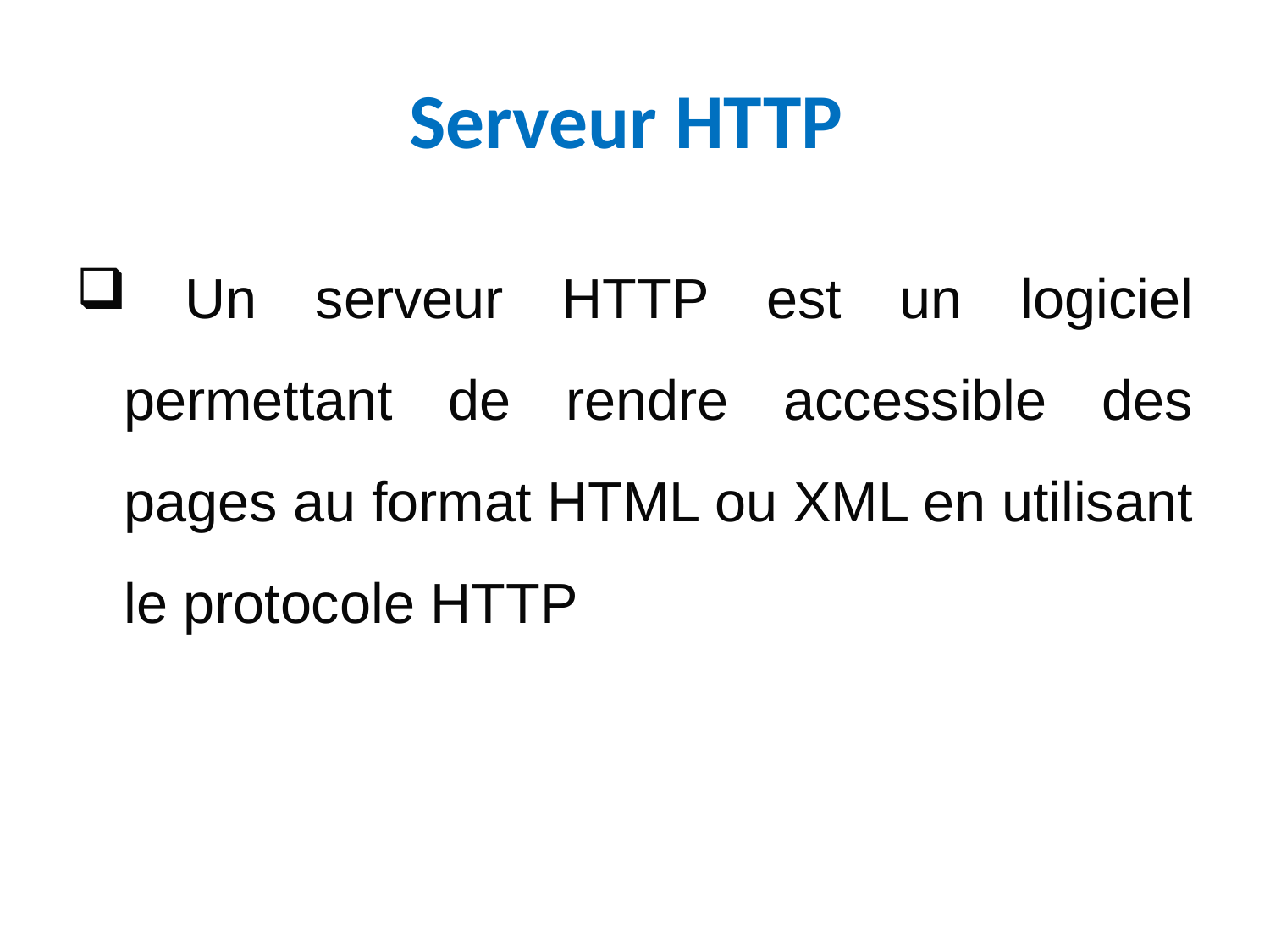

# Serveur HTTP
 Un serveur HTTP est un logiciel permettant de rendre accessible des pages au format HTML ou XML en utilisant le protocole HTTP